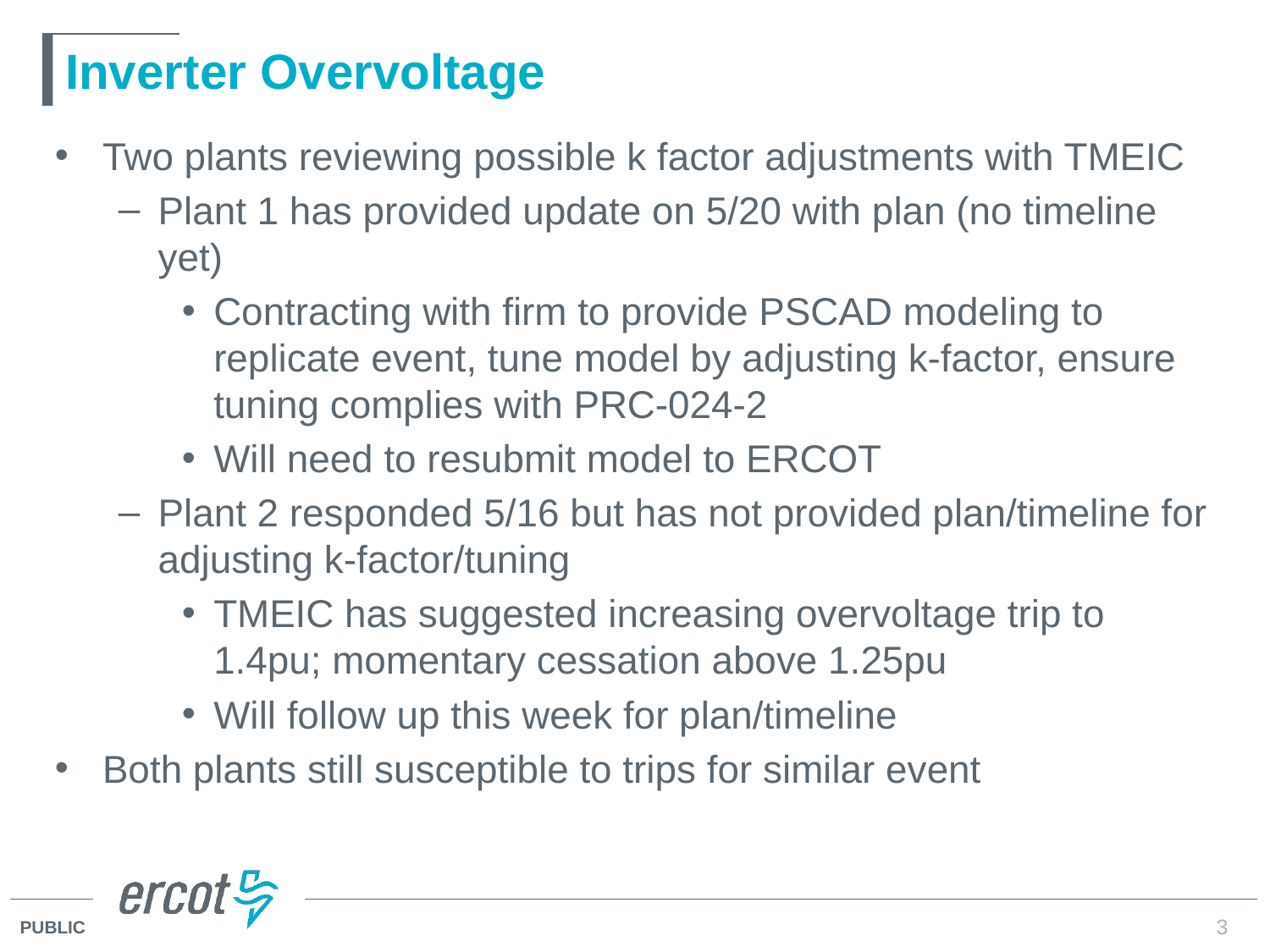

# Inverter Overvoltage
Two plants reviewing possible k factor adjustments with TMEIC
Plant 1 has provided update on 5/20 with plan (no timeline yet)
Contracting with firm to provide PSCAD modeling to replicate event, tune model by adjusting k-factor, ensure tuning complies with PRC-024-2
Will need to resubmit model to ERCOT
Plant 2 responded 5/16 but has not provided plan/timeline for adjusting k-factor/tuning
TMEIC has suggested increasing overvoltage trip to 1.4pu; momentary cessation above 1.25pu
Will follow up this week for plan/timeline
Both plants still susceptible to trips for similar event

3